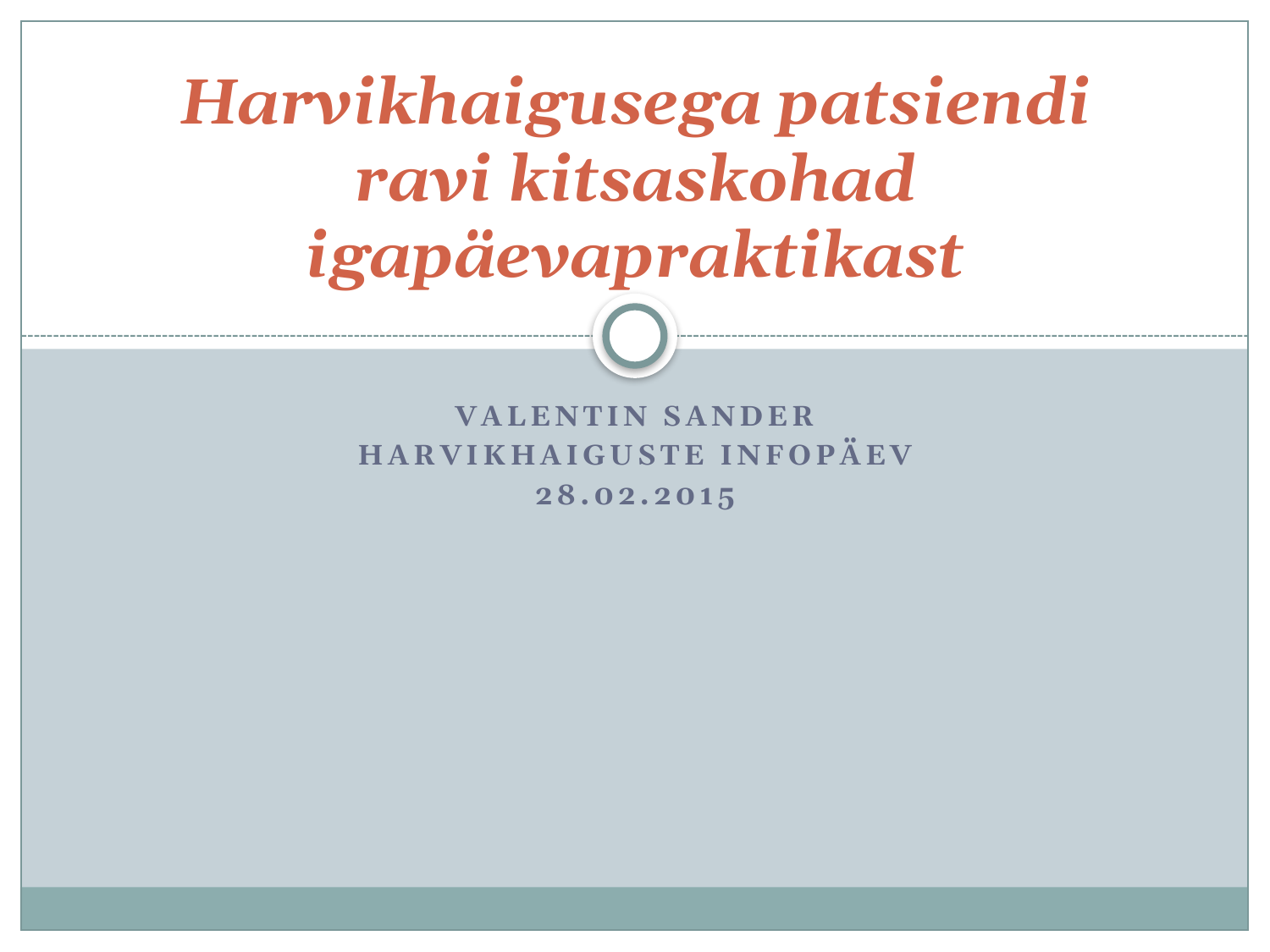

# Harvikhaigusega patsiendi ravi kitsaskohad igapäevapraktikast
Valentin Sander
Harvikhaiguste infopäev
28.02.2015